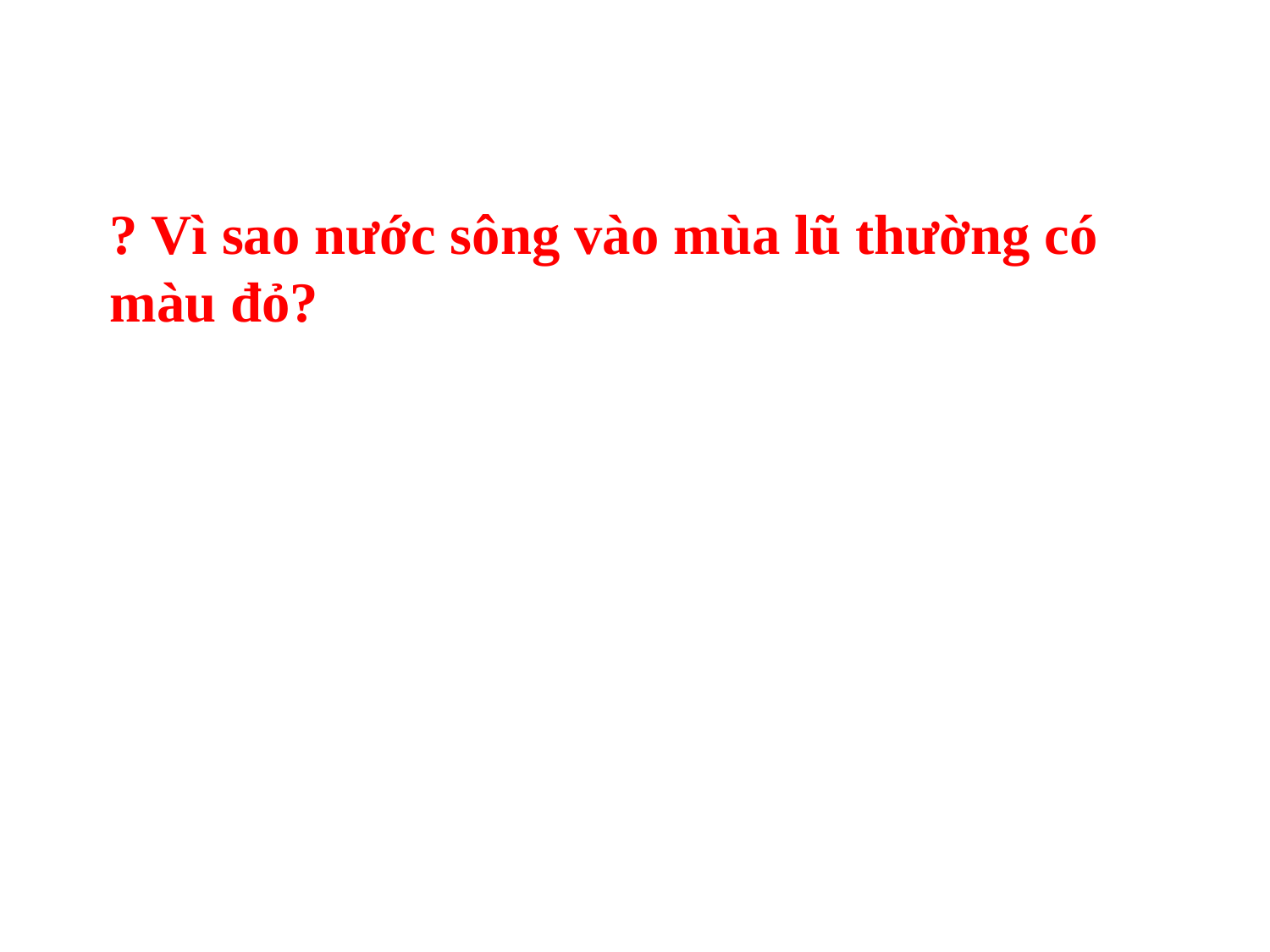

? Vì sao nước sông vào mùa lũ thường có màu đỏ?